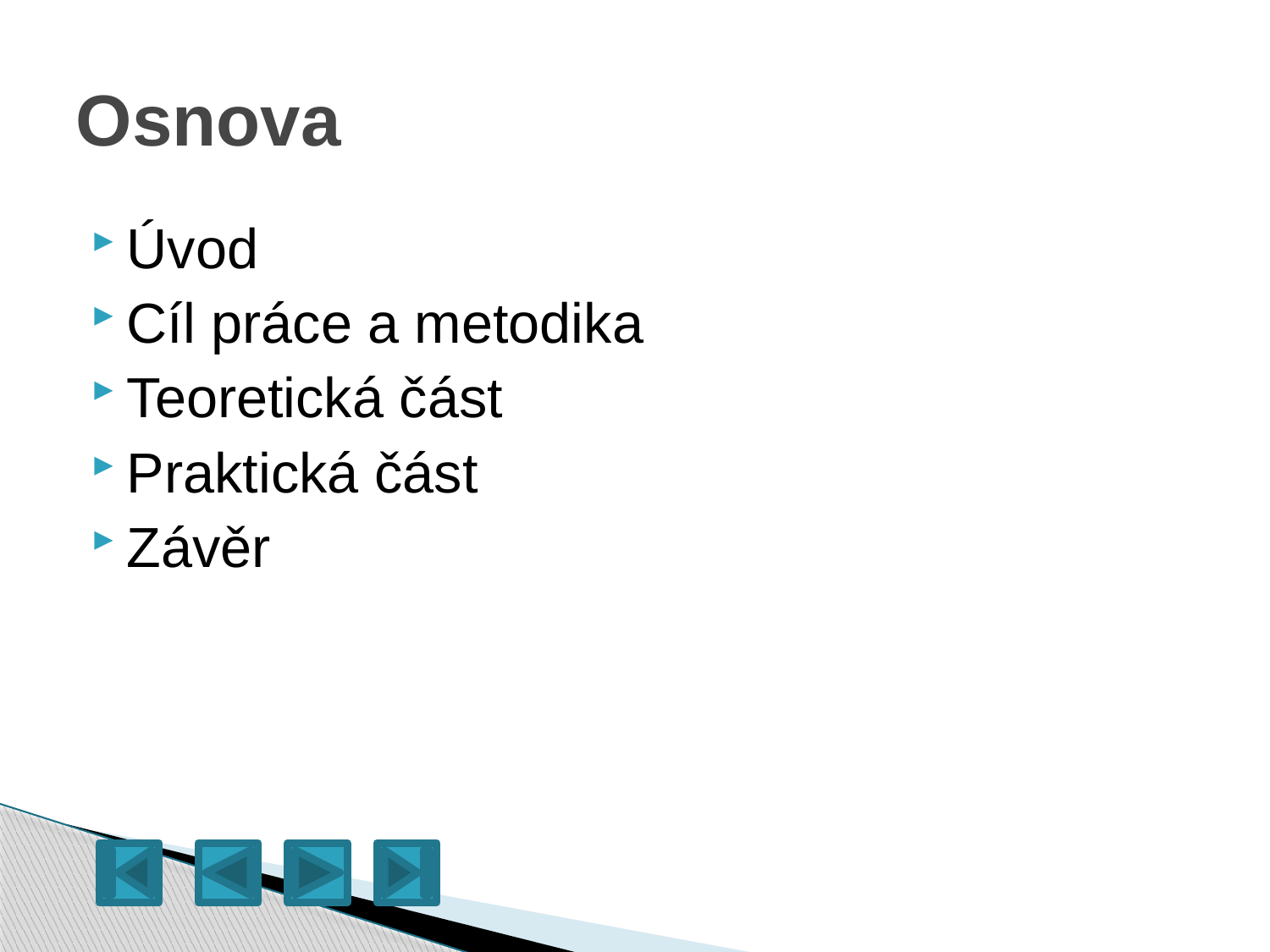

# Osnova
Úvod
Cíl práce a metodika
Teoretická část
Praktická část
Závěr